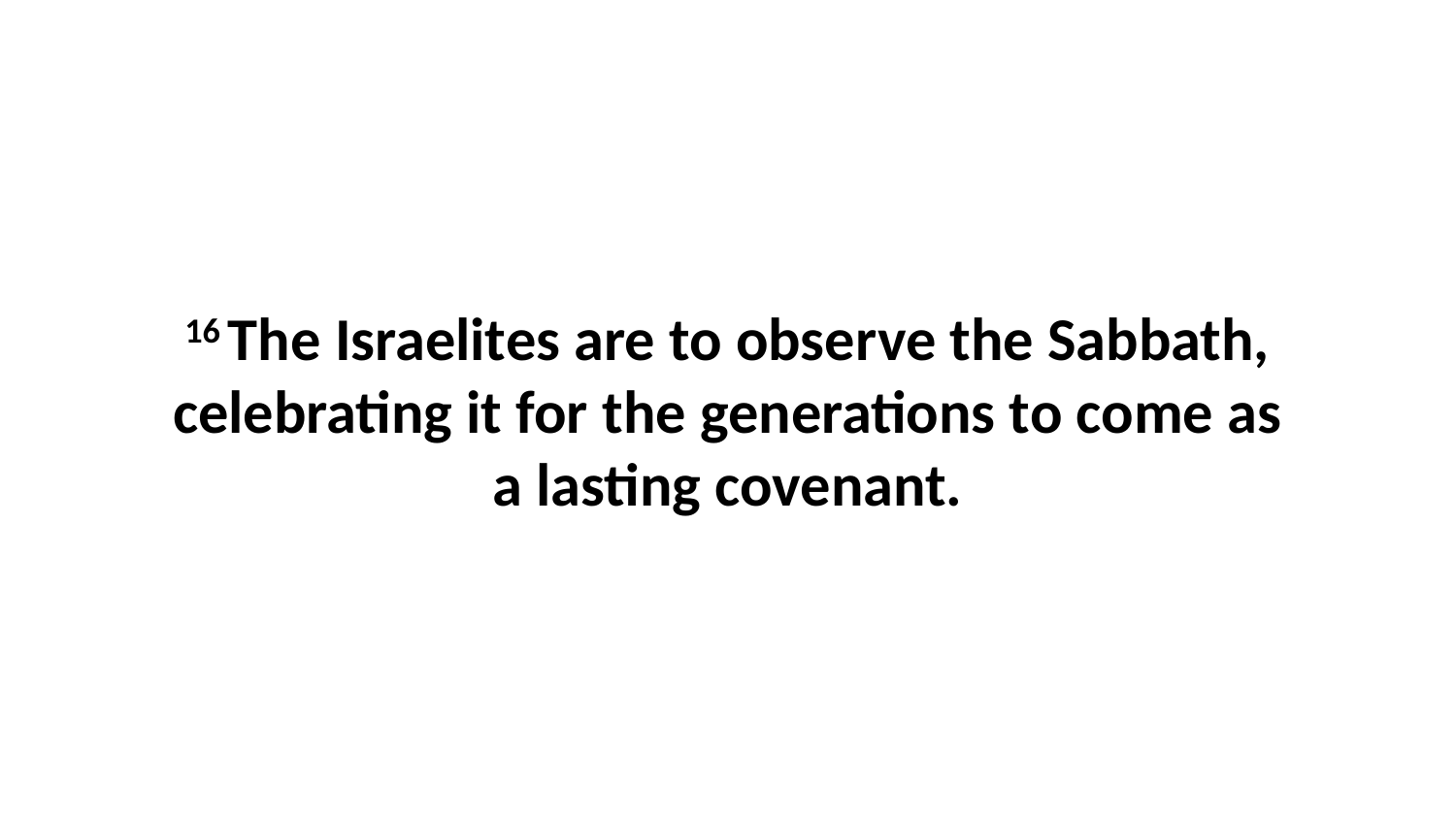

16 The Israelites are to observe the Sabbath, celebrating it for the generations to come as a lasting covenant.